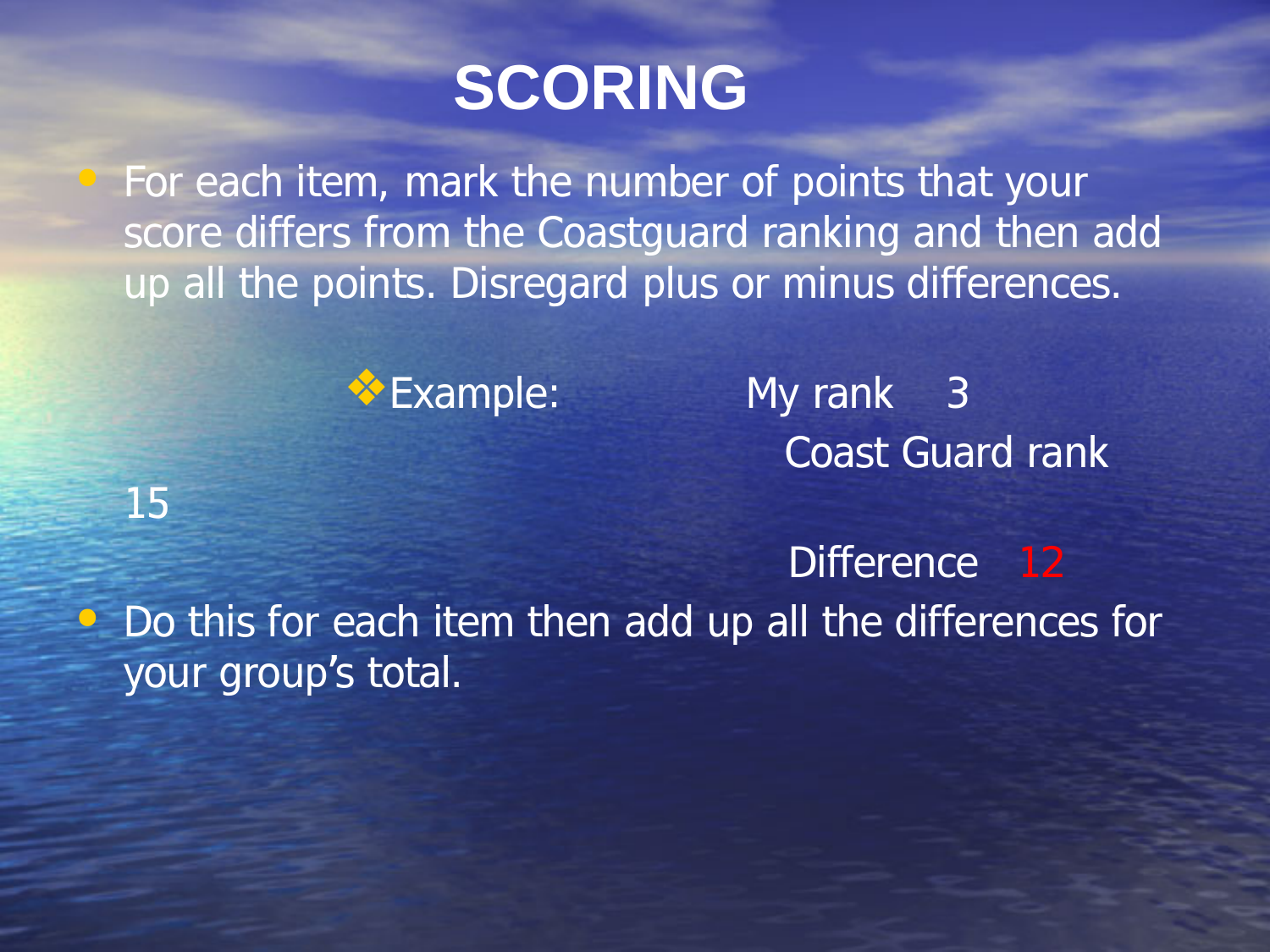

SCORING
For each item, mark the number of points that your score differs from the Coastguard ranking and then add up all the points. Disregard plus or minus differences.
Example:              My rank    3
             					  Coast Guard rank   15
		                                         Difference   12
Do this for each item then add up all the differences for your group’s total.